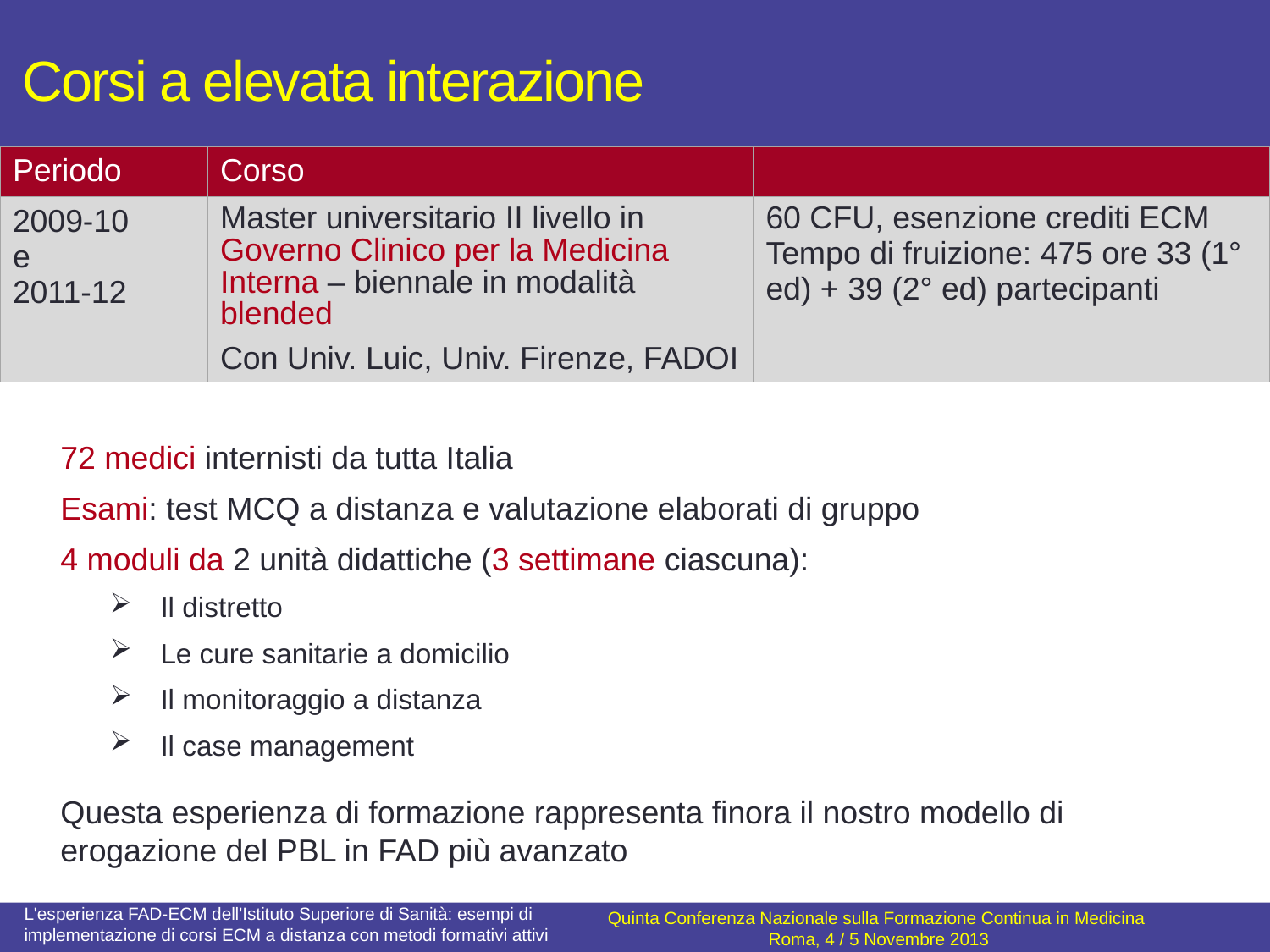

# Corsi a elevata interazione
| Periodo | Corso |  |
| --- | --- | --- |
| 2009-10 e 2011-12 | Master universitario II livello in Governo Clinico per la Medicina Interna – biennale in modalità blended Con Univ. Luic, Univ. Firenze, FADOI | 60 CFU, esenzione crediti ECM Tempo di fruizione: 475 ore 33 (1° ed) + 39 (2° ed) partecipanti |
72 medici internisti da tutta Italia
Esami: test MCQ a distanza e valutazione elaborati di gruppo
4 moduli da 2 unità didattiche (3 settimane ciascuna):
Il distretto
Le cure sanitarie a domicilio
Il monitoraggio a distanza
Il case management
Questa esperienza di formazione rappresenta finora il nostro modello di erogazione del PBL in FAD più avanzato
L'esperienza FAD-ECM dell'Istituto Superiore di Sanità: esempi di implementazione di corsi ECM a distanza con metodi formativi attivi
Quinta Conferenza Nazionale sulla Formazione Continua in Medicina
Roma, 4 / 5 Novembre 2013